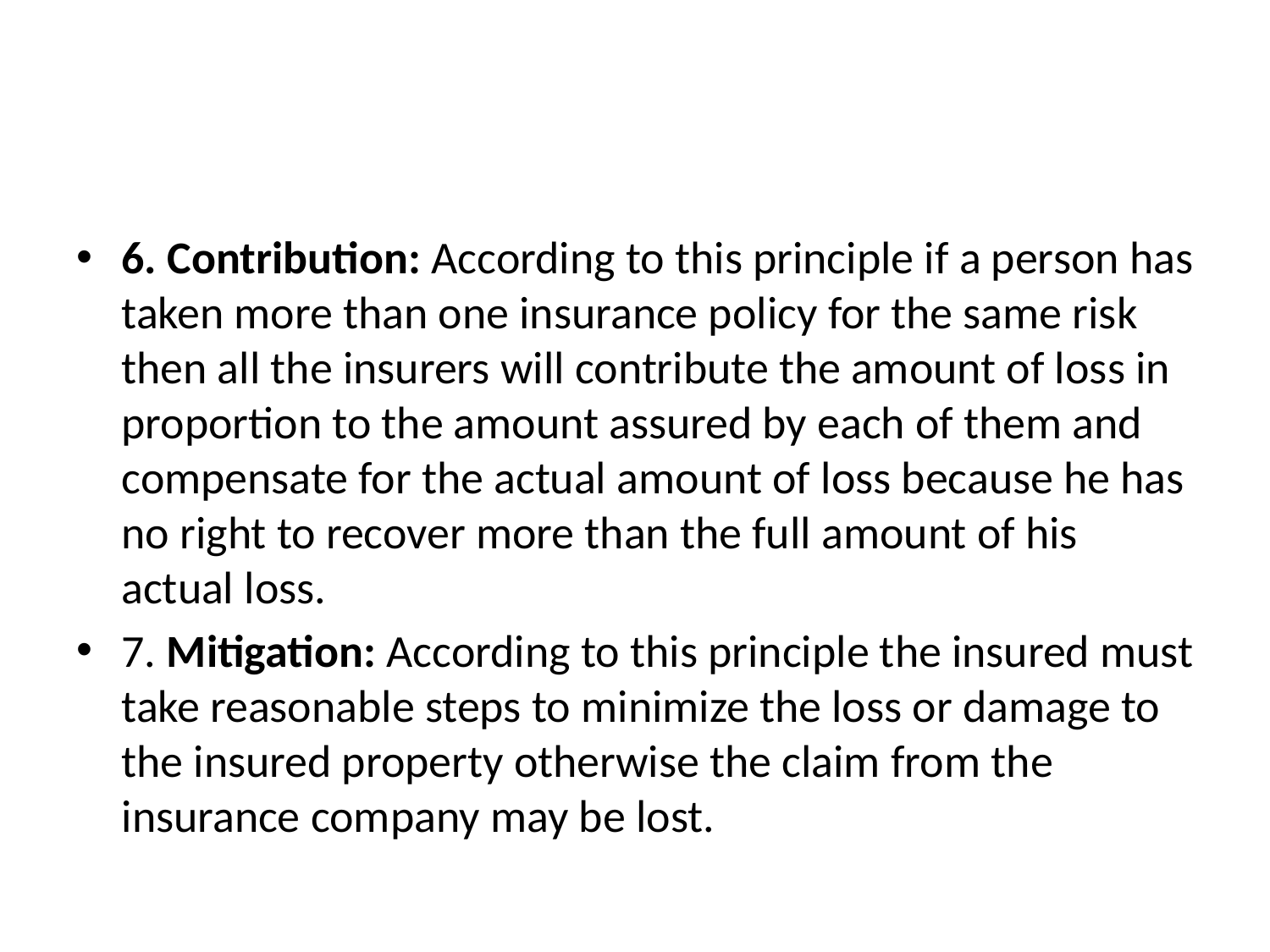

6. Contribution: According to this principle if a person has taken more than one insurance policy for the same risk then all the insurers will contribute the amount of loss in proportion to the amount assured by each of them and compensate for the actual amount of loss because he has no right to recover more than the full amount of his actual loss.
7. Mitigation: According to this principle the insured must take reasonable steps to minimize the loss or damage to the insured property otherwise the claim from the insurance company may be lost.